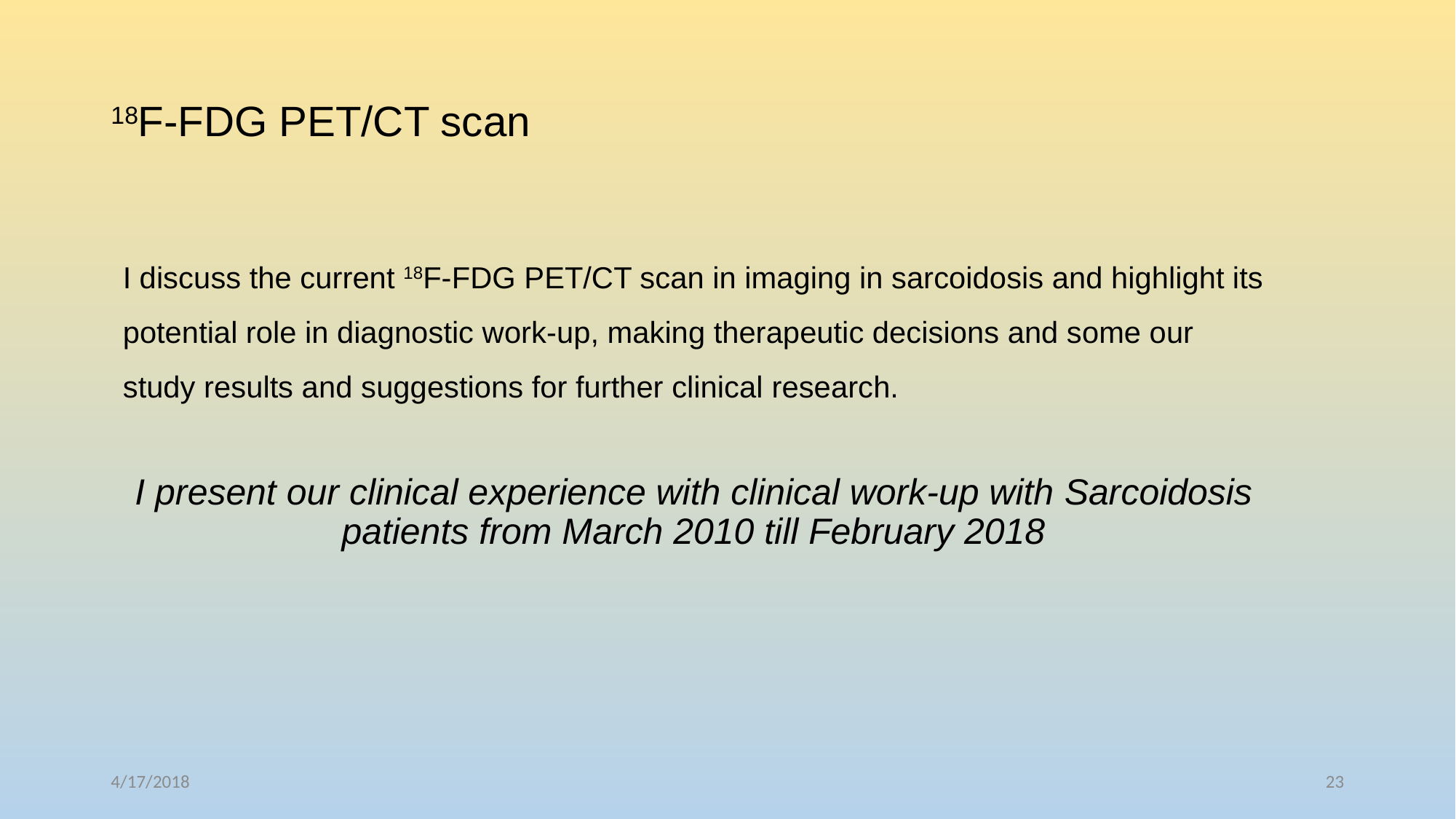

# 18F-FDG PET/CT scan
I discuss the current 18F-FDG PET/CT scan in imaging in sarcoidosis and highlight its potential role in diagnostic work-up, making therapeutic decisions and some our study results and suggestions for further clinical research.

I present our clinical experience with clinical work-up with Sarcoidosis patients from March 2010 till February 2018
4/17/2018
23